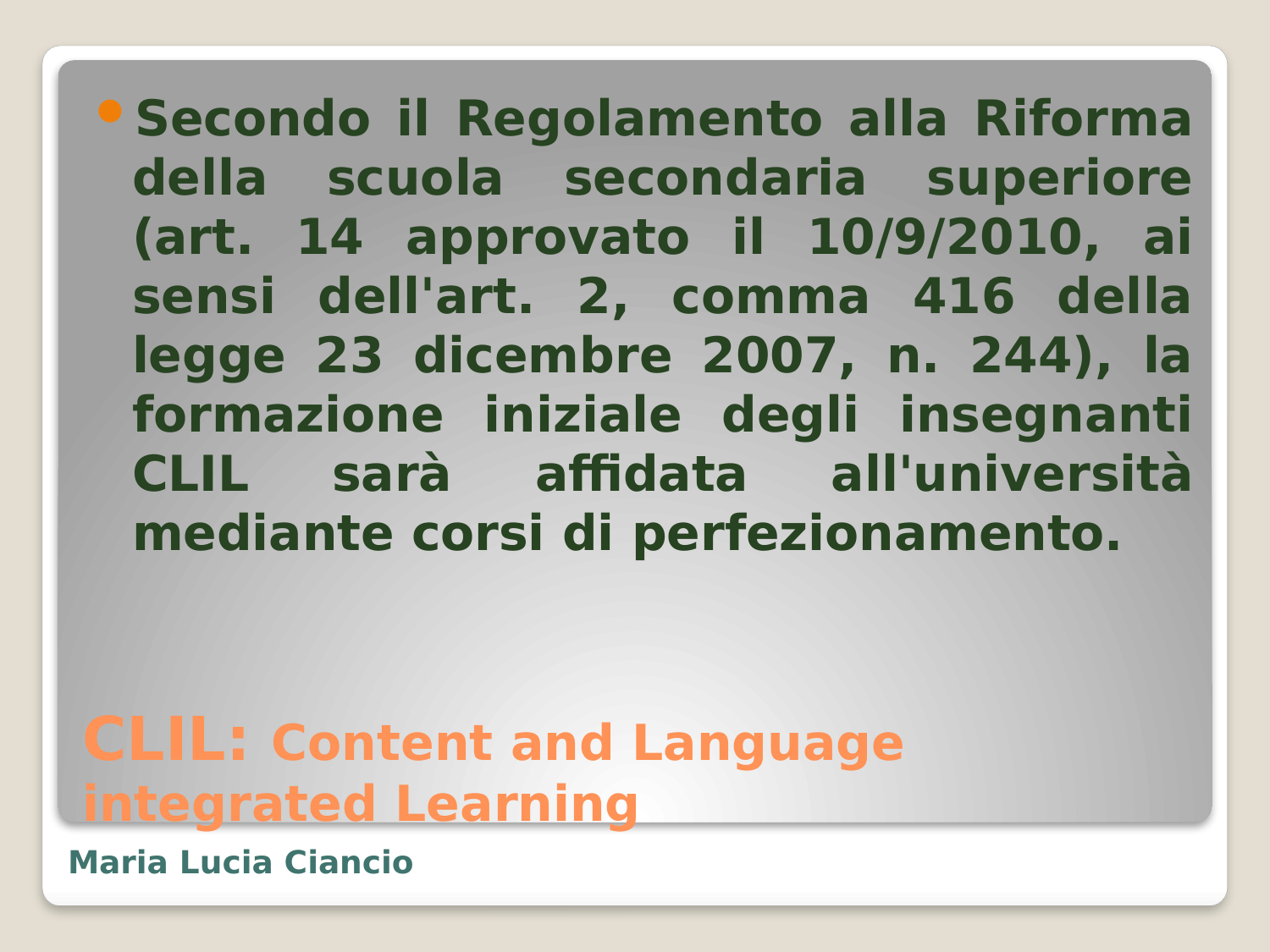

Secondo il Regolamento alla Riforma della scuola secondaria superiore (art. 14 approvato il 10/9/2010, ai sensi dell'art. 2, comma 416 della legge 23 dicembre 2007, n. 244), la formazione iniziale degli insegnanti CLIL sarà affidata all'università mediante corsi di perfezionamento.
# CLIL: Content and Language integrated Learning
Maria Lucia Ciancio